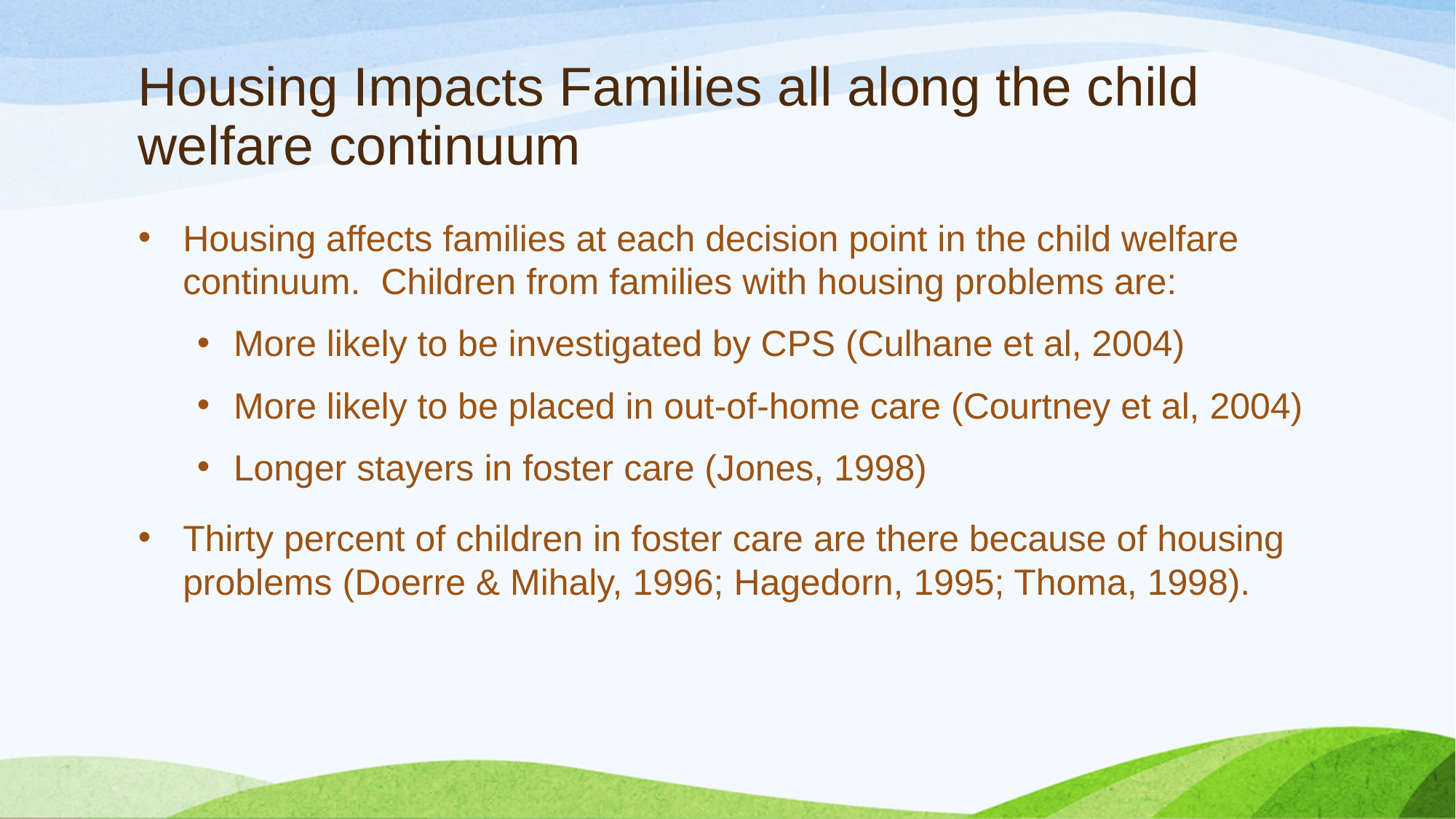

# Housing Impacts Families all along the child welfare continuum
Housing affects families at each decision point in the child welfare continuum.  Children from families with housing problems are:
More likely to be investigated by CPS (Culhane et al, 2004)
More likely to be placed in out-of-home care (Courtney et al, 2004)
Longer stayers in foster care (Jones, 1998)
Thirty percent of children in foster care are there because of housing problems (Doerre & Mihaly, 1996; Hagedorn, 1995; Thoma, 1998).